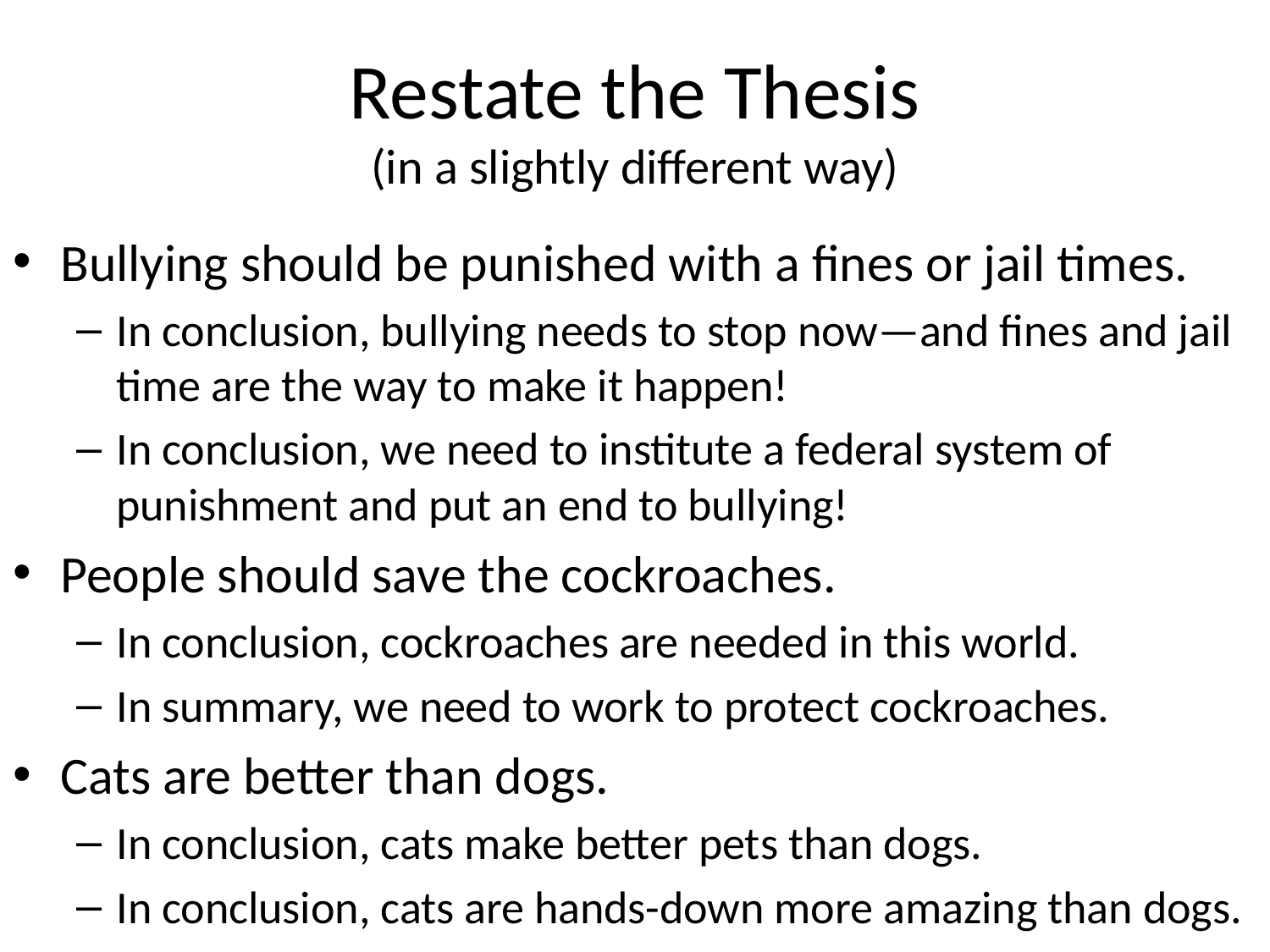

# Restate the Thesis (in a slightly different way)
Bullying should be punished with a fines or jail times.
In conclusion, bullying needs to stop now—and fines and jail time are the way to make it happen!
In conclusion, we need to institute a federal system of punishment and put an end to bullying!
People should save the cockroaches.
In conclusion, cockroaches are needed in this world.
In summary, we need to work to protect cockroaches.
Cats are better than dogs.
In conclusion, cats make better pets than dogs.
In conclusion, cats are hands-down more amazing than dogs.